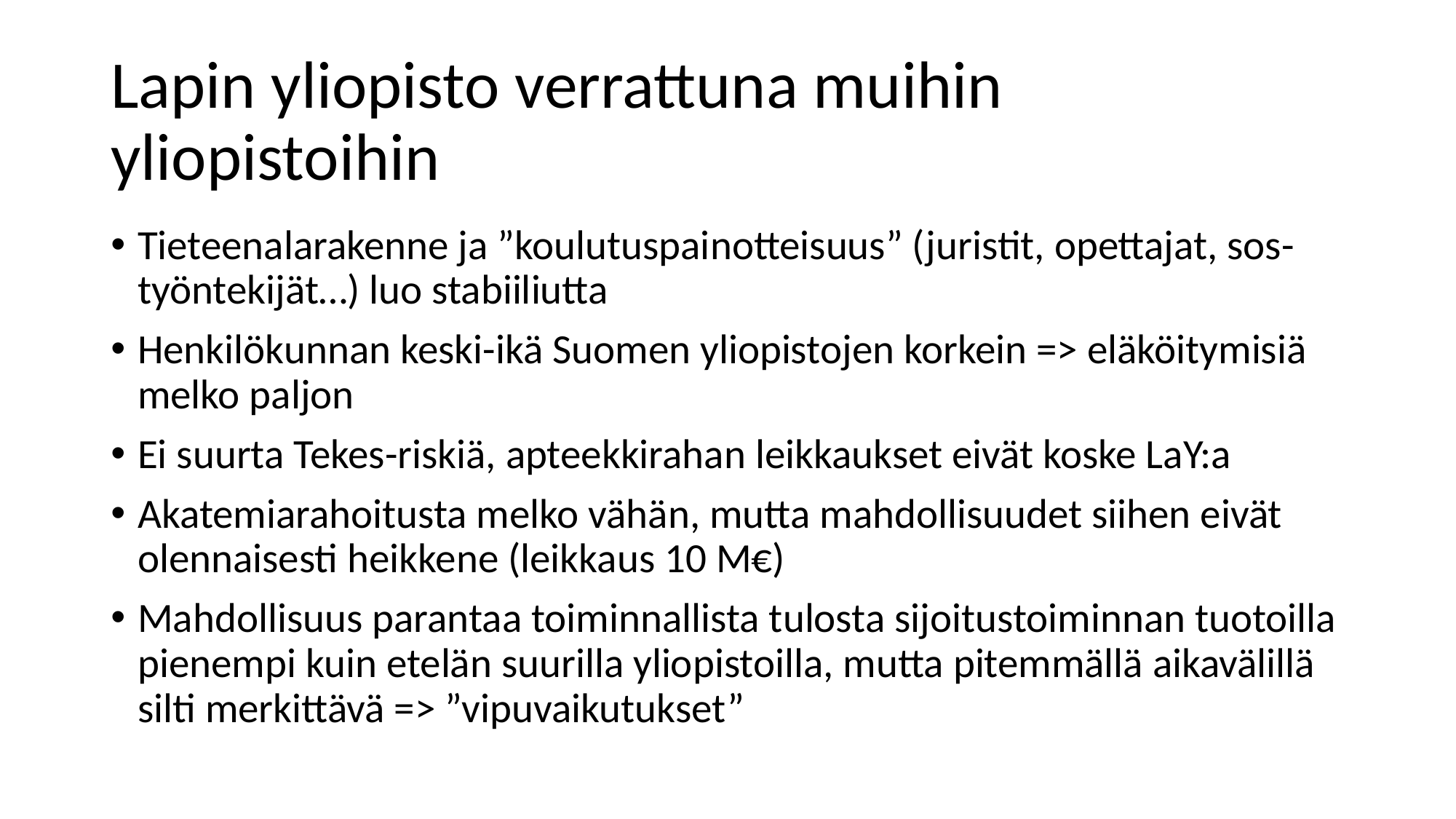

# Lapin yliopisto verrattuna muihin yliopistoihin
Tieteenalarakenne ja ”koulutuspainotteisuus” (juristit, opettajat, sos-työntekijät…) luo stabiiliutta
Henkilökunnan keski-ikä Suomen yliopistojen korkein => eläköitymisiä melko paljon
Ei suurta Tekes-riskiä, apteekkirahan leikkaukset eivät koske LaY:a
Akatemiarahoitusta melko vähän, mutta mahdollisuudet siihen eivät olennaisesti heikkene (leikkaus 10 M€)
Mahdollisuus parantaa toiminnallista tulosta sijoitustoiminnan tuotoilla pienempi kuin etelän suurilla yliopistoilla, mutta pitemmällä aikavälillä silti merkittävä => ”vipuvaikutukset”